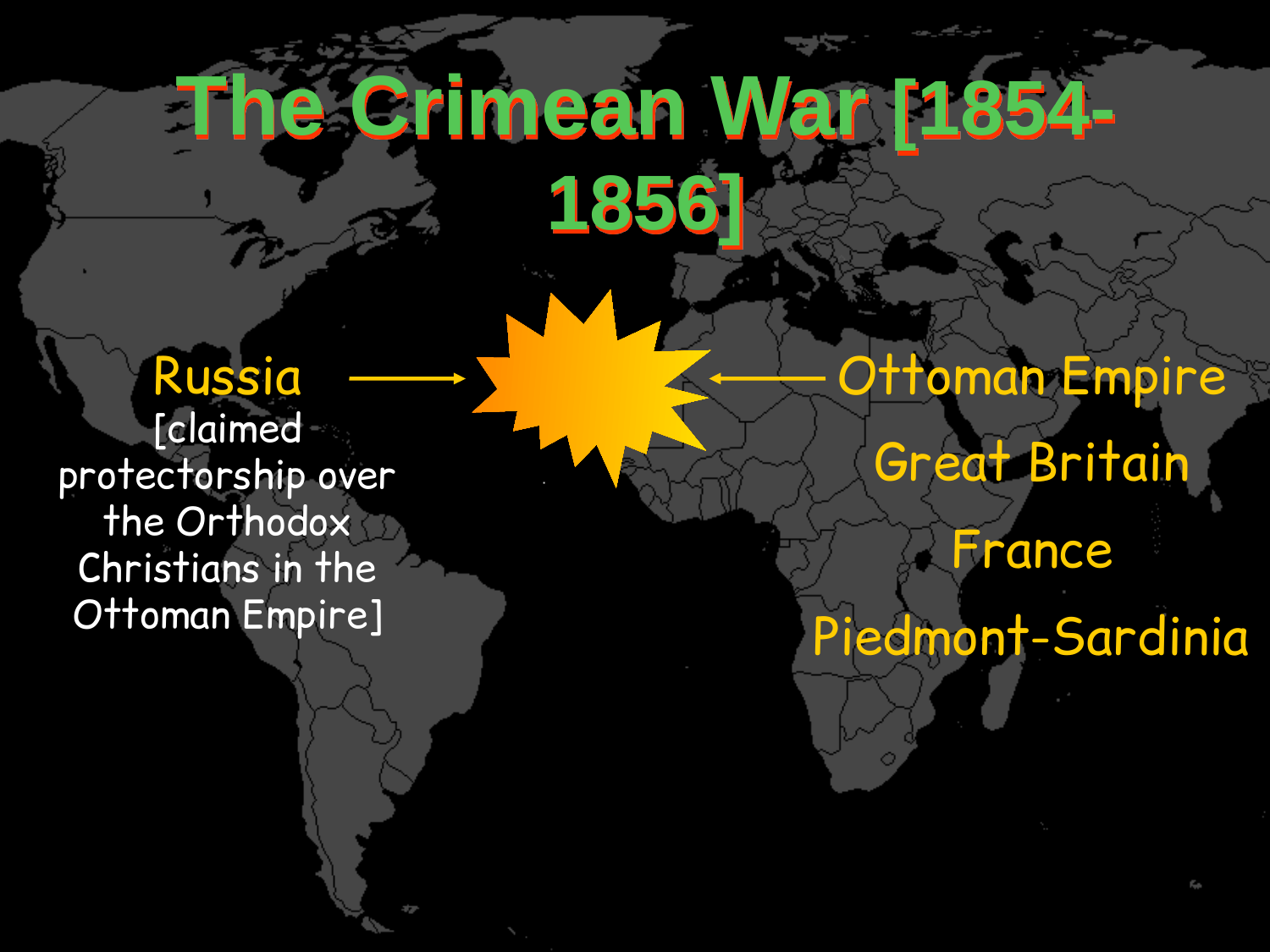

The Crimean War [1854-1856]

Russia
[claimed protectorship over the Orthodox Christians in the Ottoman Empire]
Ottoman Empire
Great Britain
France
Piedmont-Sardinia